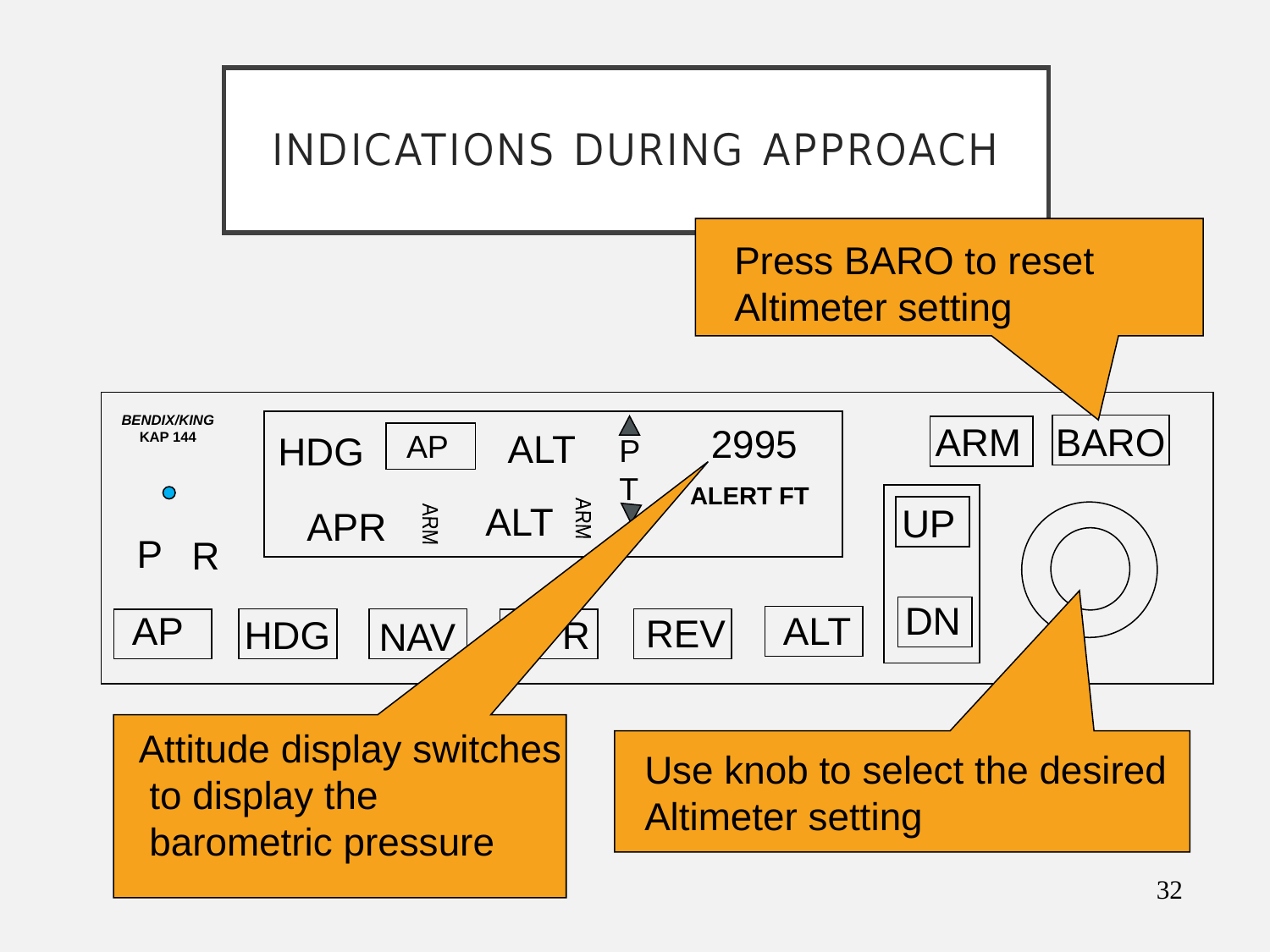

# Indications During Approach

Press BARO to reset
Altimeter setting

BENDIX/KING
KAP 144

ARM
BARO
2995

ALT
AP
HDG

P
T
ALERT FT

ALT
UP
APR

ARM
ARM
P
R

DN

AP
ALT
REV
HDG
APR
NAV

Attitude display switches
 to display the
 barometric pressure

Use knob to select the desired
Altimeter setting
32